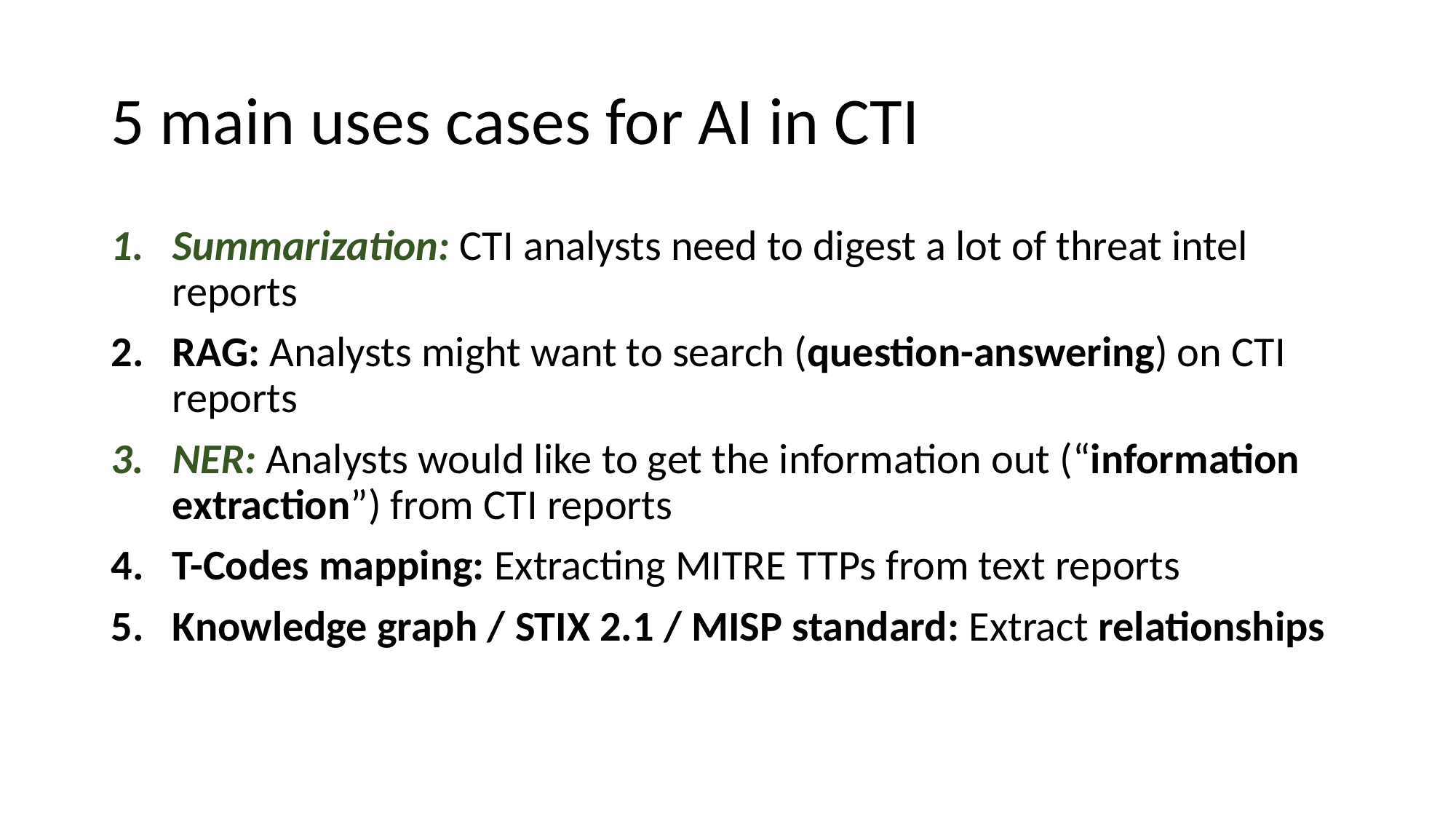

# 5 main uses cases for AI in CTI
Summarization: CTI analysts need to digest a lot of threat intel reports
RAG: Analysts might want to search (question-answering) on CTI reports
NER: Analysts would like to get the information out (“information extraction”) from CTI reports
T-Codes mapping: Extracting MITRE TTPs from text reports
Knowledge graph / STIX 2.1 / MISP standard: Extract relationships